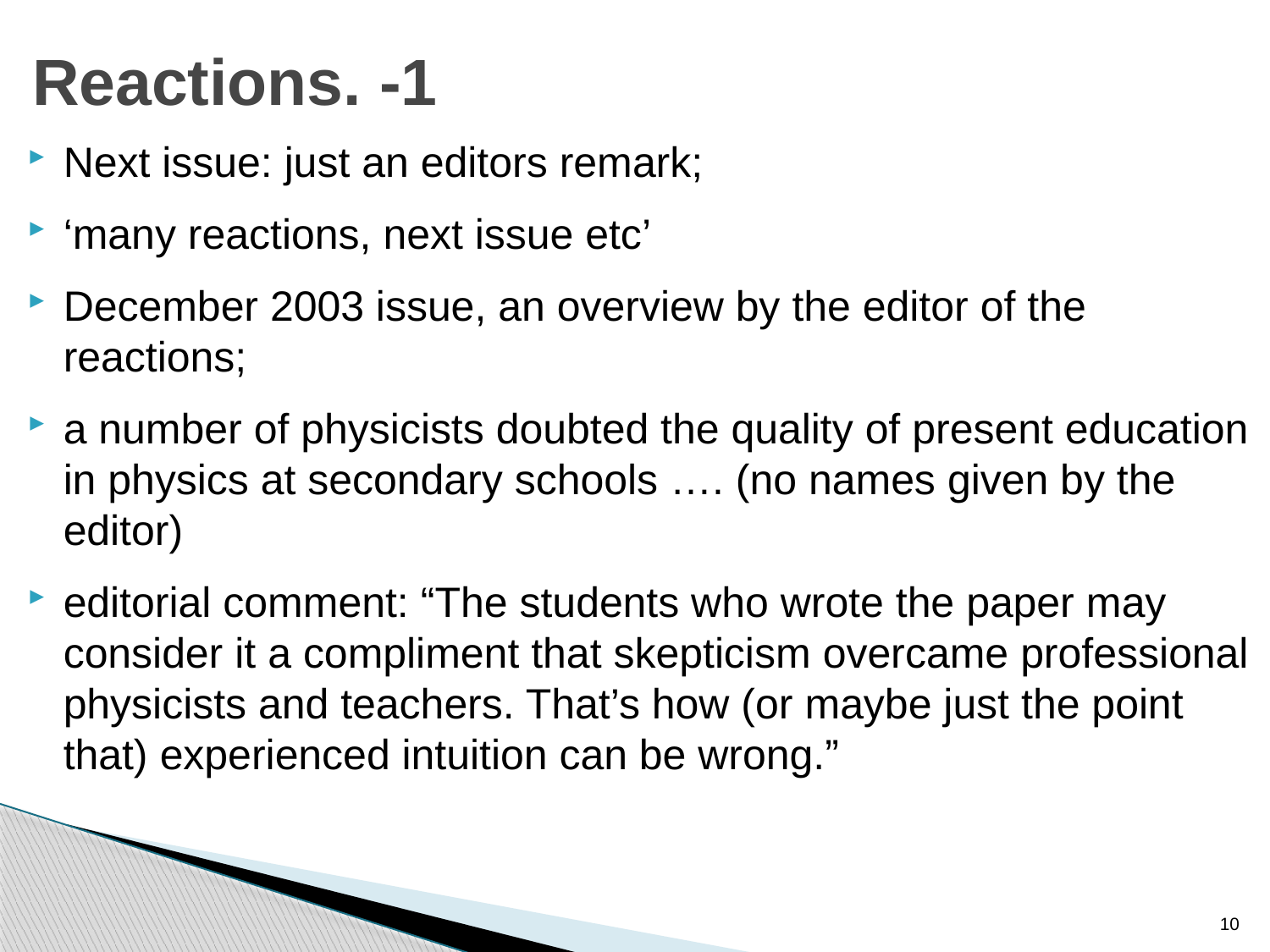

# Reactions. -1
Next issue: just an editors remark;
‘many reactions, next issue etc’
December 2003 issue, an overview by the editor of the reactions;
a number of physicists doubted the quality of present education in physics at secondary schools …. (no names given by the editor)
editorial comment: “The students who wrote the paper may consider it a compliment that skepticism overcame professional physicists and teachers. That’s how (or maybe just the point that) experienced intuition can be wrong.”
10